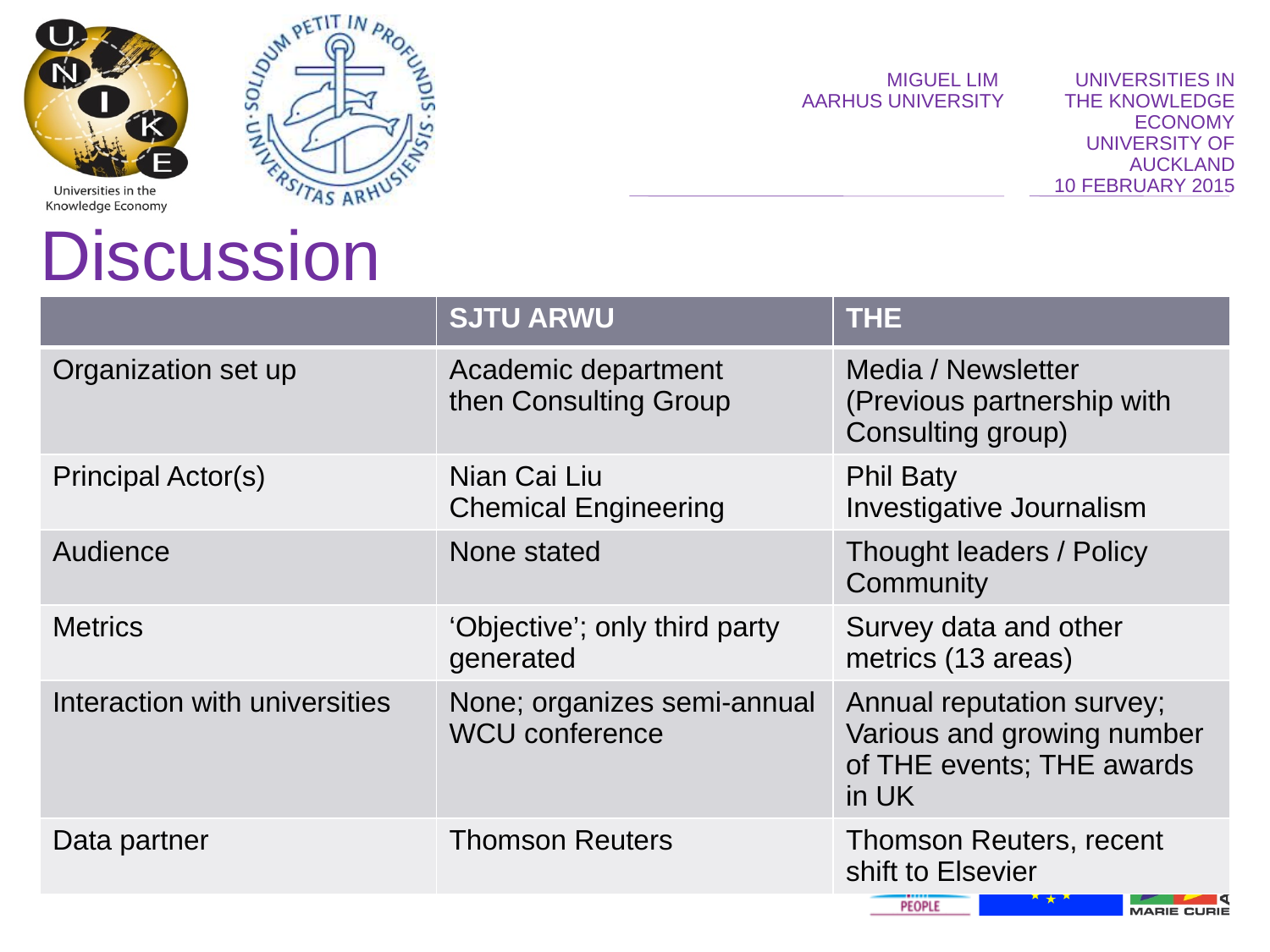

# Discussion
|  | SJTU ARWU | THE |
| --- | --- | --- |
| Organization set up | Academic department then Consulting Group | Media / Newsletter (Previous partnership with Consulting group) |
| Principal Actor(s) | Nian Cai Liu Chemical Engineering | Phil Baty Investigative Journalism |
| Audience | None stated | Thought leaders / Policy Community |
| Metrics | ‘Objective’; only third party generated | Survey data and other metrics (13 areas) |
| Interaction with universities | None; organizes semi-annual WCU conference | Annual reputation survey; Various and growing number of THE events; THE awards in UK |
| Data partner | Thomson Reuters | Thomson Reuters, recent shift to Elsevier |